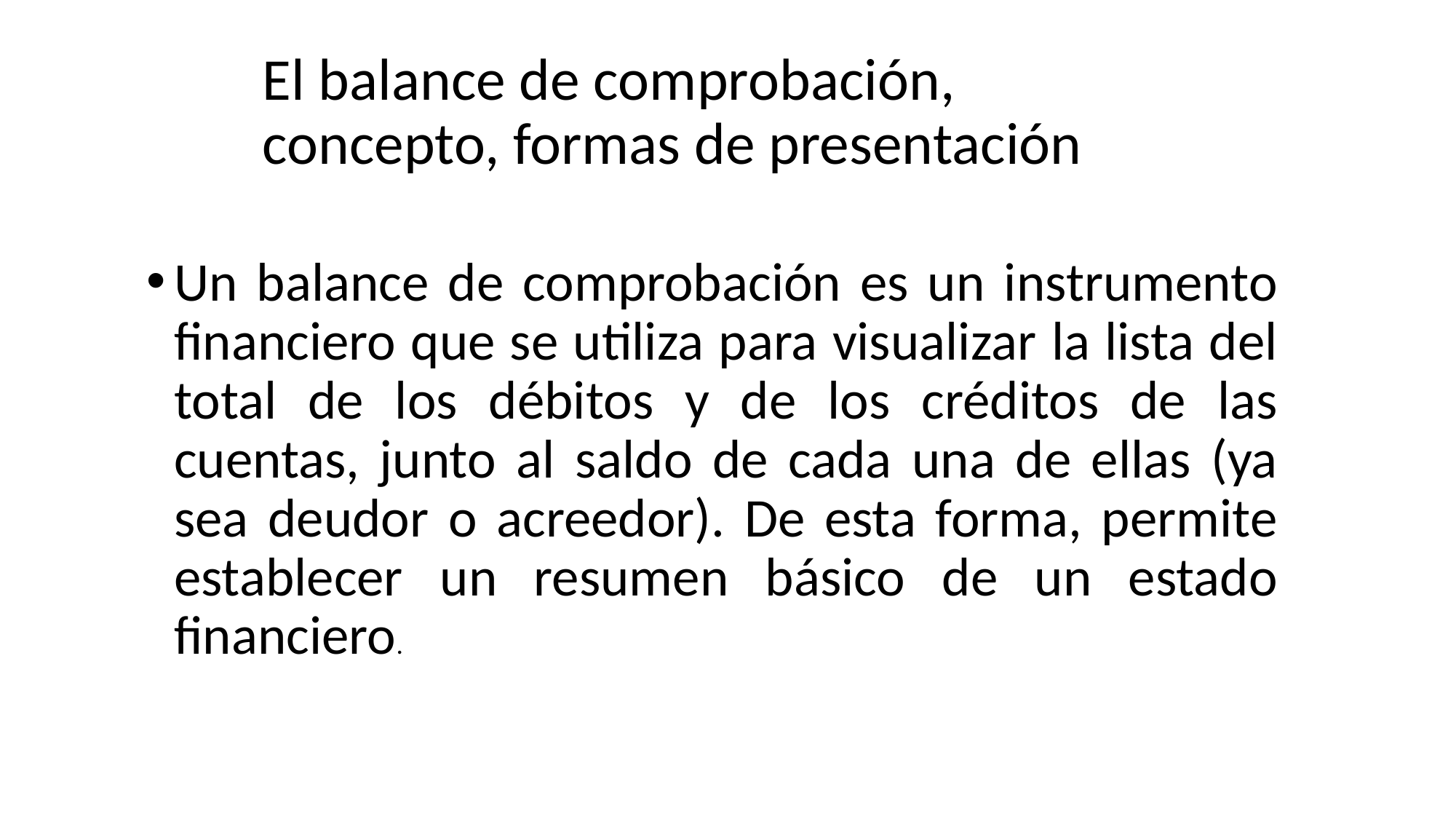

# El balance de comprobación, concepto, formas de presentación
Un balance de comprobación es un instrumento financiero que se utiliza para visualizar la lista del total de los débitos y de los créditos de las cuentas, junto al saldo de cada una de ellas (ya sea deudor o acreedor). De esta forma, permite establecer un resumen básico de un estado financiero.